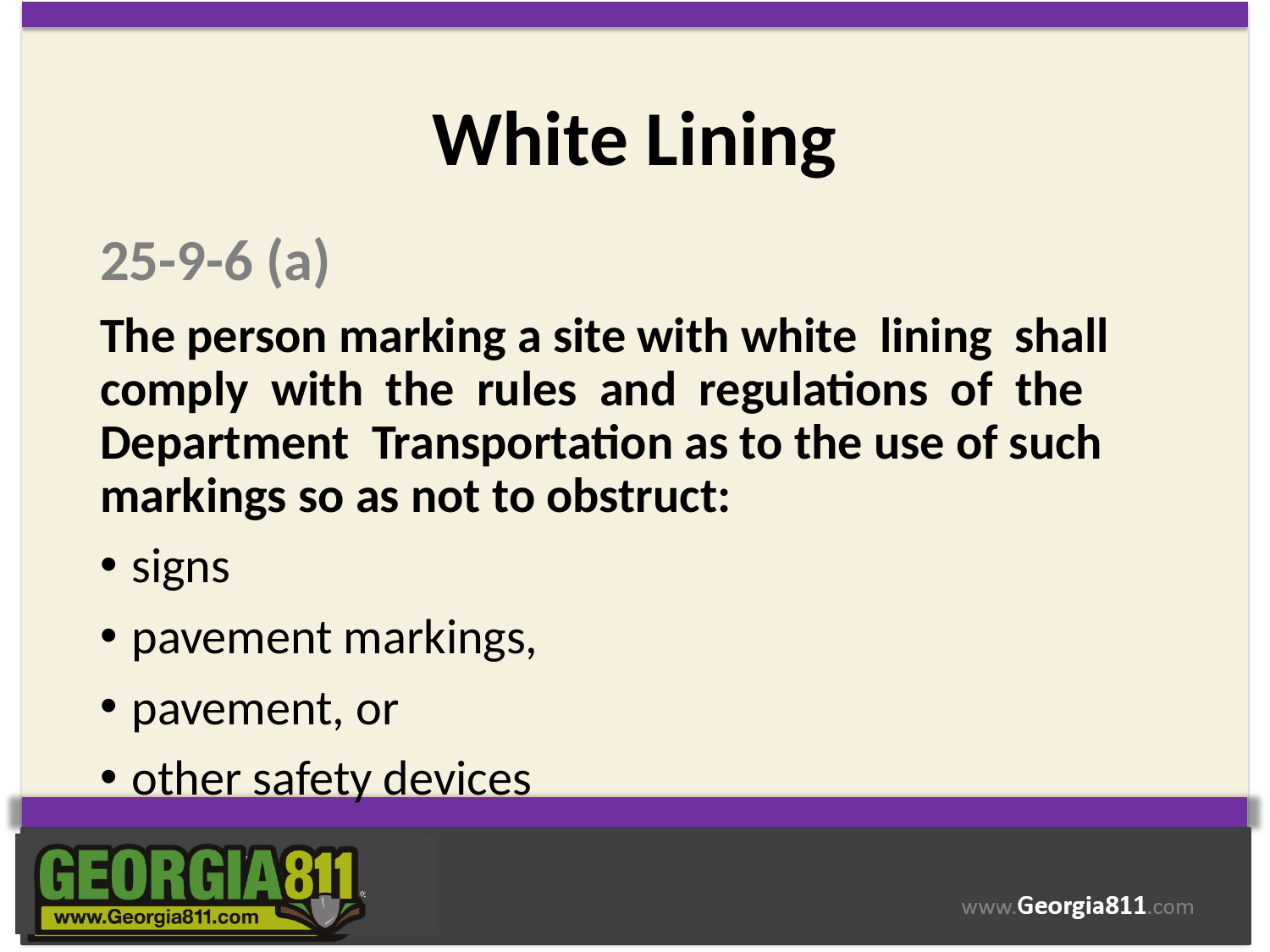

# White Lining
25-9-6 (a)
The person marking a site with white  lining  shall  comply  with  the  rules  and  regulations  of  the  Department  Transportation as to the use of such markings so as not to obstruct:
signs
pavement markings,
pavement, or
other safety devices